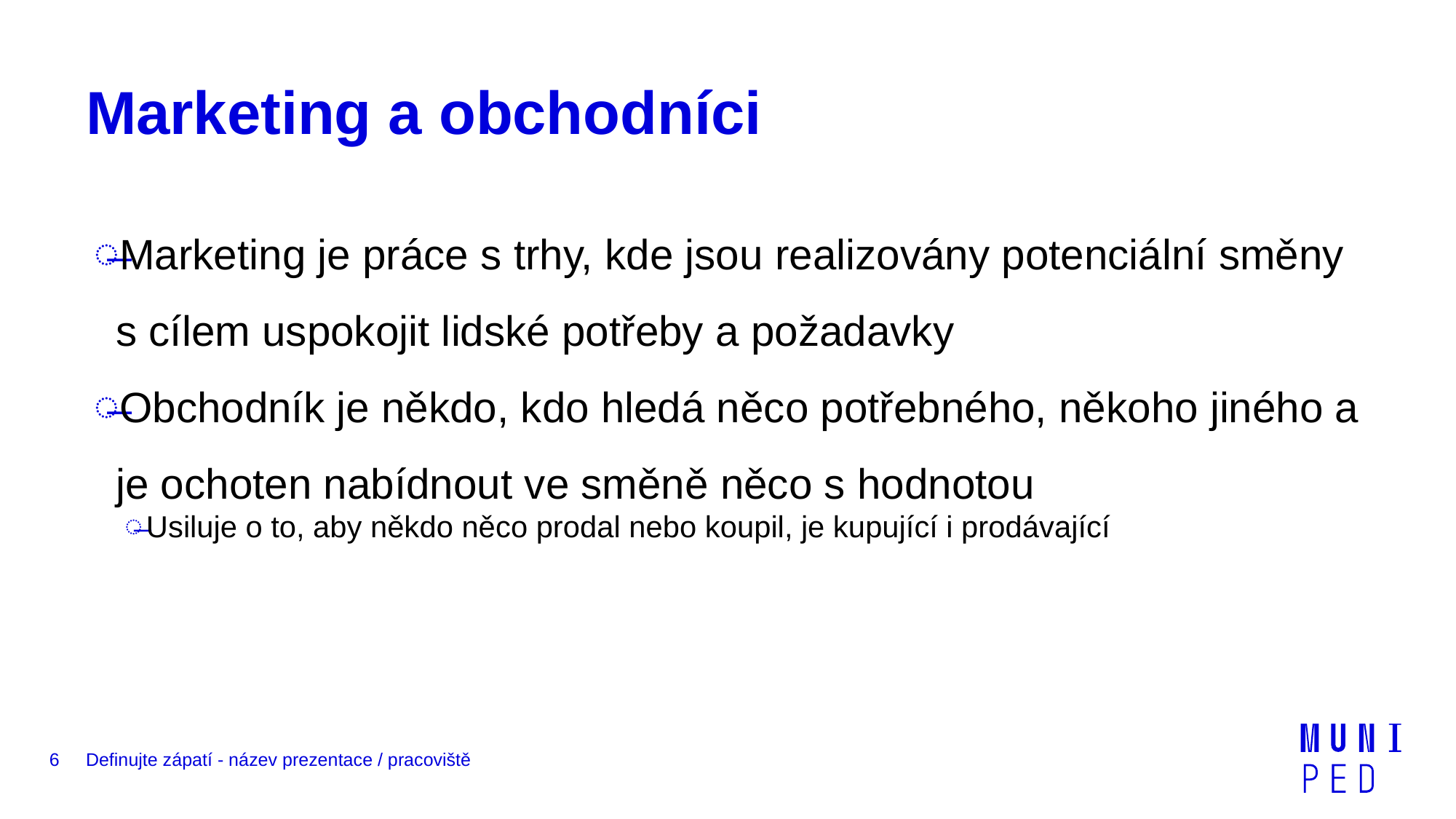

# Marketing a obchodníci
Marketing je práce s trhy, kde jsou realizovány potenciální směny s cílem uspokojit lidské potřeby a požadavky
Obchodník je někdo, kdo hledá něco potřebného, někoho jiného a je ochoten nabídnout ve směně něco s hodnotou
Usiluje o to, aby někdo něco prodal nebo koupil, je kupující i prodávající

6
Definujte zápatí - název prezentace / pracoviště